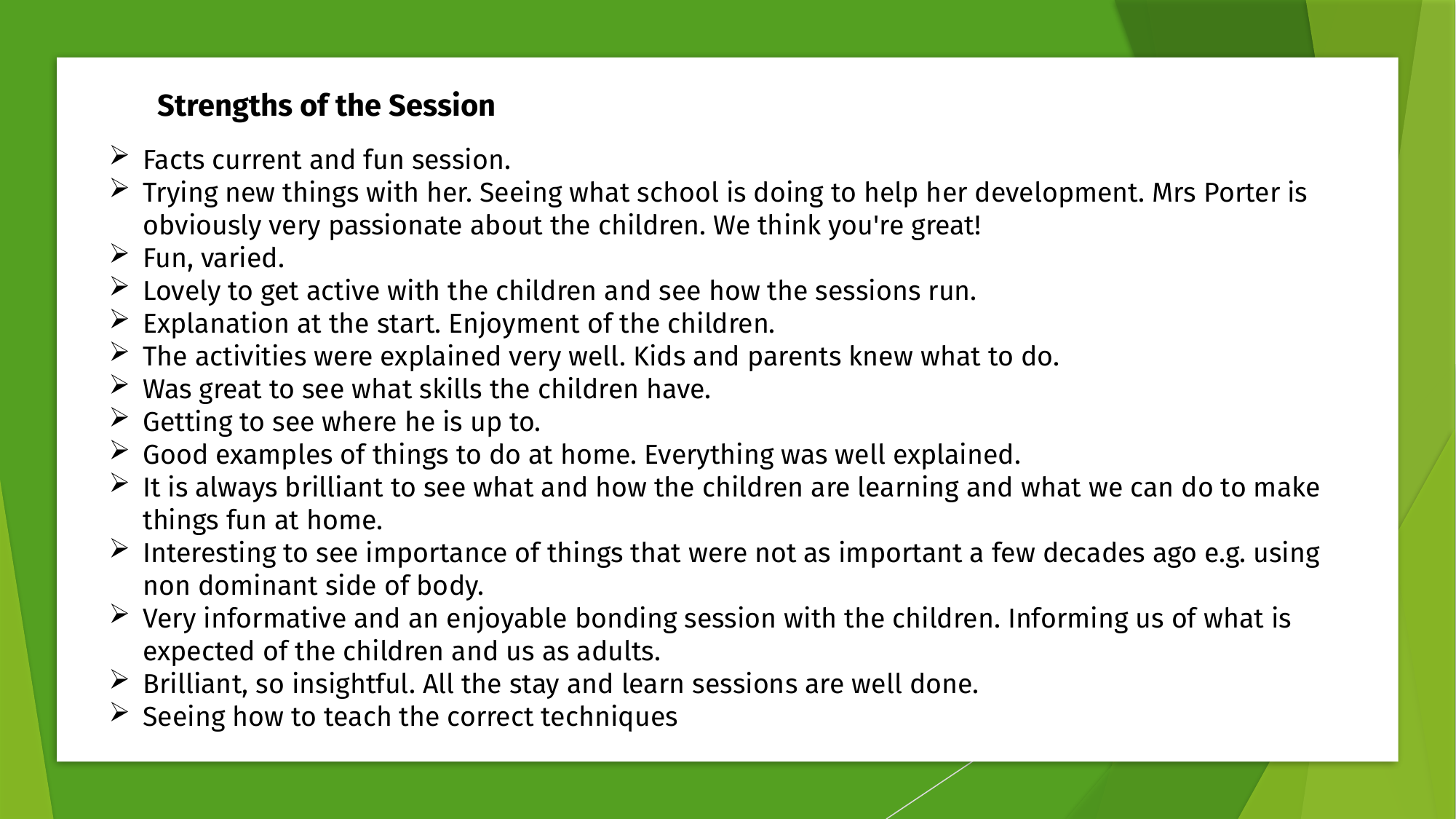

Strengths of the Session
Facts current and fun session.
Trying new things with her. Seeing what school is doing to help her development. Mrs Porter is obviously very passionate about the children. We think you're great!
Fun, varied.
Lovely to get active with the children and see how the sessions run.
Explanation at the start. Enjoyment of the children.
The activities were explained very well. Kids and parents knew what to do.
Was great to see what skills the children have.
Getting to see where he is up to.
Good examples of things to do at home. Everything was well explained.
It is always brilliant to see what and how the children are learning and what we can do to make things fun at home.
Interesting to see importance of things that were not as important a few decades ago e.g. using non dominant side of body.
Very informative and an enjoyable bonding session with the children. Informing us of what is expected of the children and us as adults.
Brilliant, so insightful. All the stay and learn sessions are well done.
Seeing how to teach the correct techniques